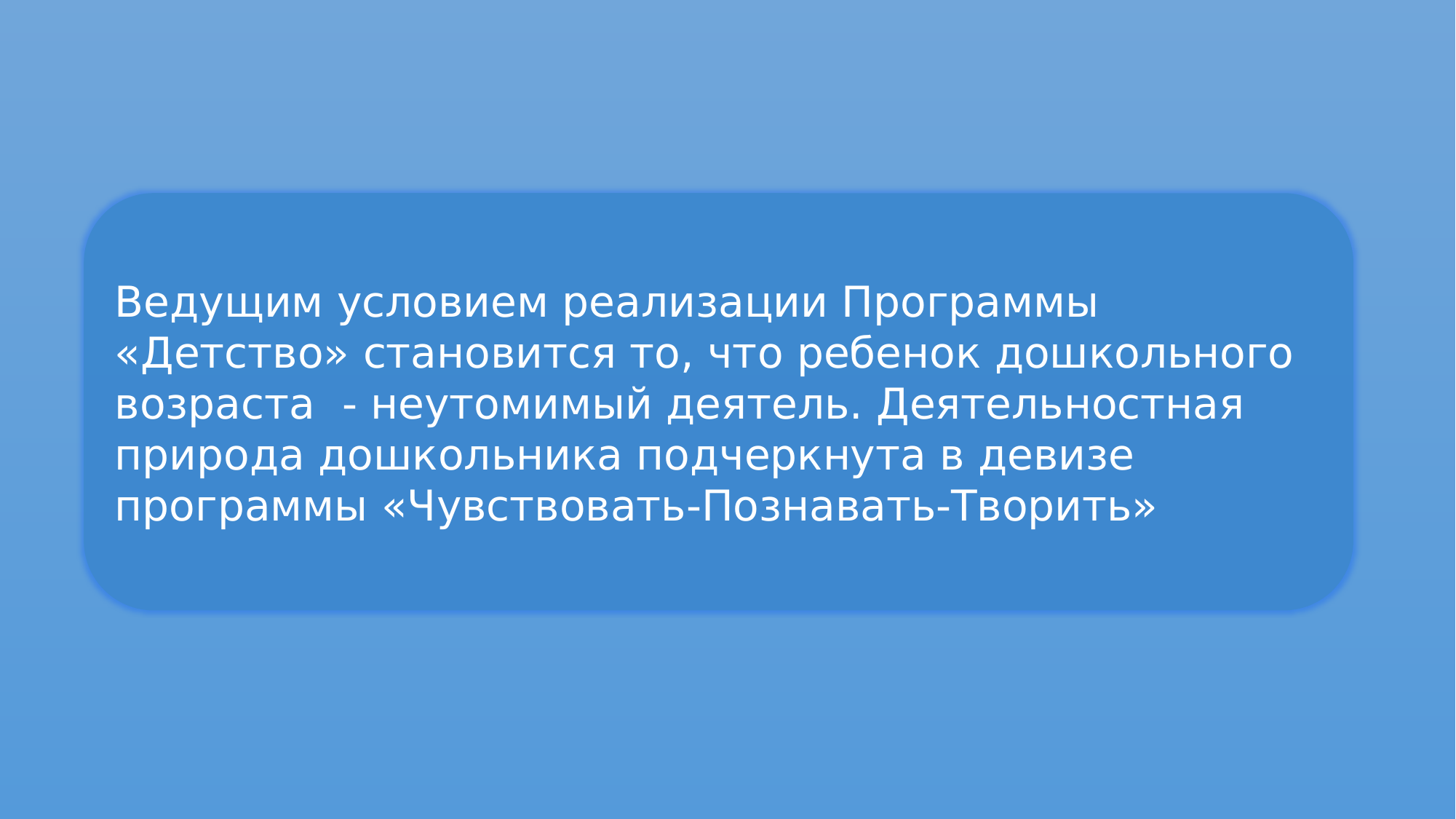

Ведущим условием реализации Программы «Детство» становится то, что ребенок дошкольного возраста  - неутомимый деятель. Деятельностная природа дошкольника подчеркнута в девизе программы «Чувствовать-Познавать-Творить»